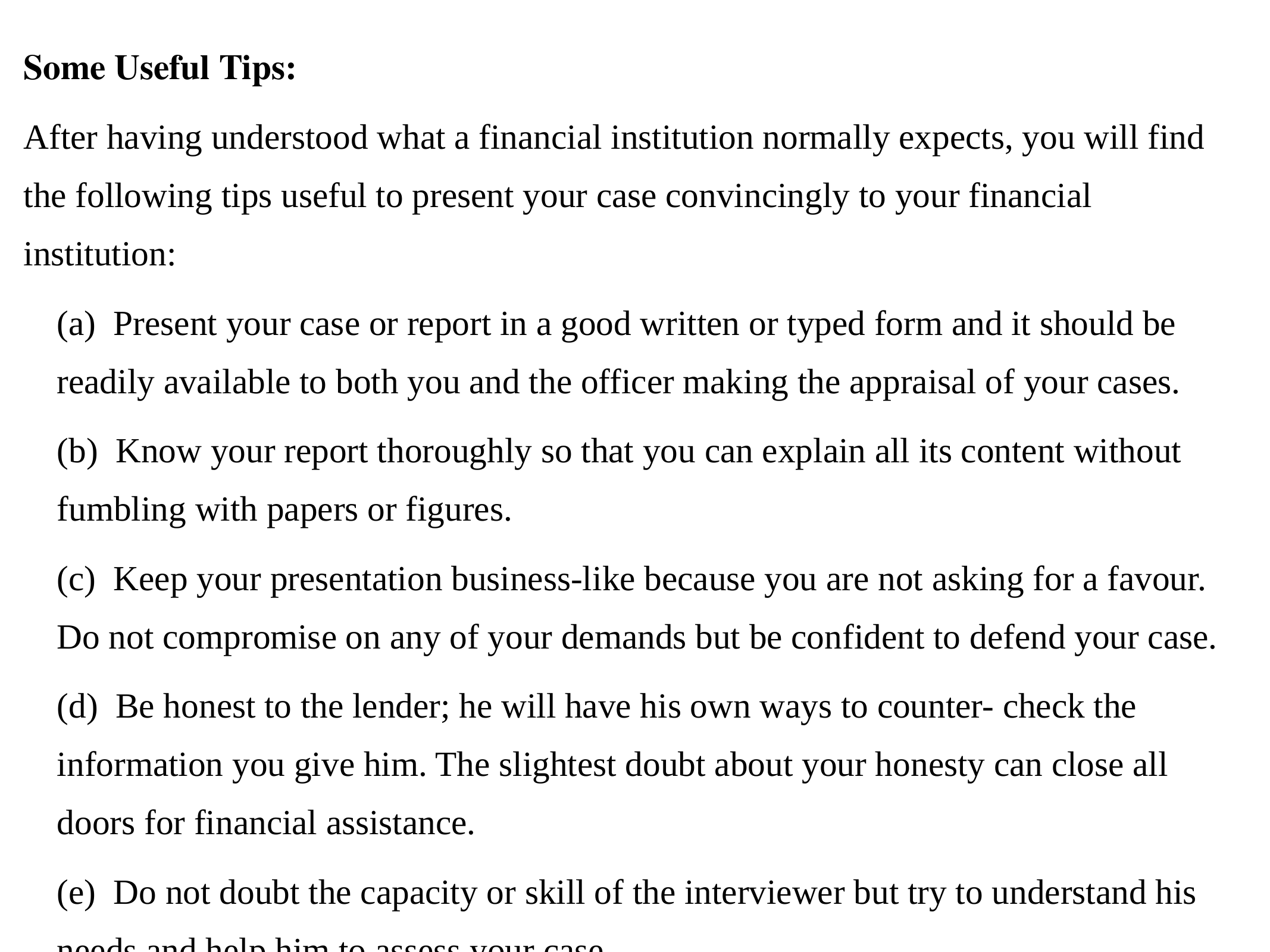

Some Useful Tips:
After having understood what a financial institution normally expects, you will find the following tips useful to present your case convincingly to your financial institution:
	(a)  Present your case or report in a good written or typed form and it should be readily available to both you and the officer making the appraisal of your cases.
	(b)  Know your report thoroughly so that you can explain all its content without fumbling with papers or figures.
	(c)  Keep your presentation business-like because you are not asking for a favour. Do not compromise on any of your demands but be confident to defend your case.
	(d)  Be honest to the lender; he will have his own ways to counter- check the information you give him. The slightest doubt about your honesty can close all doors for financial assistance.
	(e)  Do not doubt the capacity or skill of the interviewer but try to understand his needs and help him to assess your case
	(f)  Do not try to hide information. Be frank. If your proposal is good then he may even choose to help you out when in difficulty.
	(g)  Remember that will all finance are looking for good entrepreneurs with good projects. So just prove that you are the one and you will get your share of their finance.